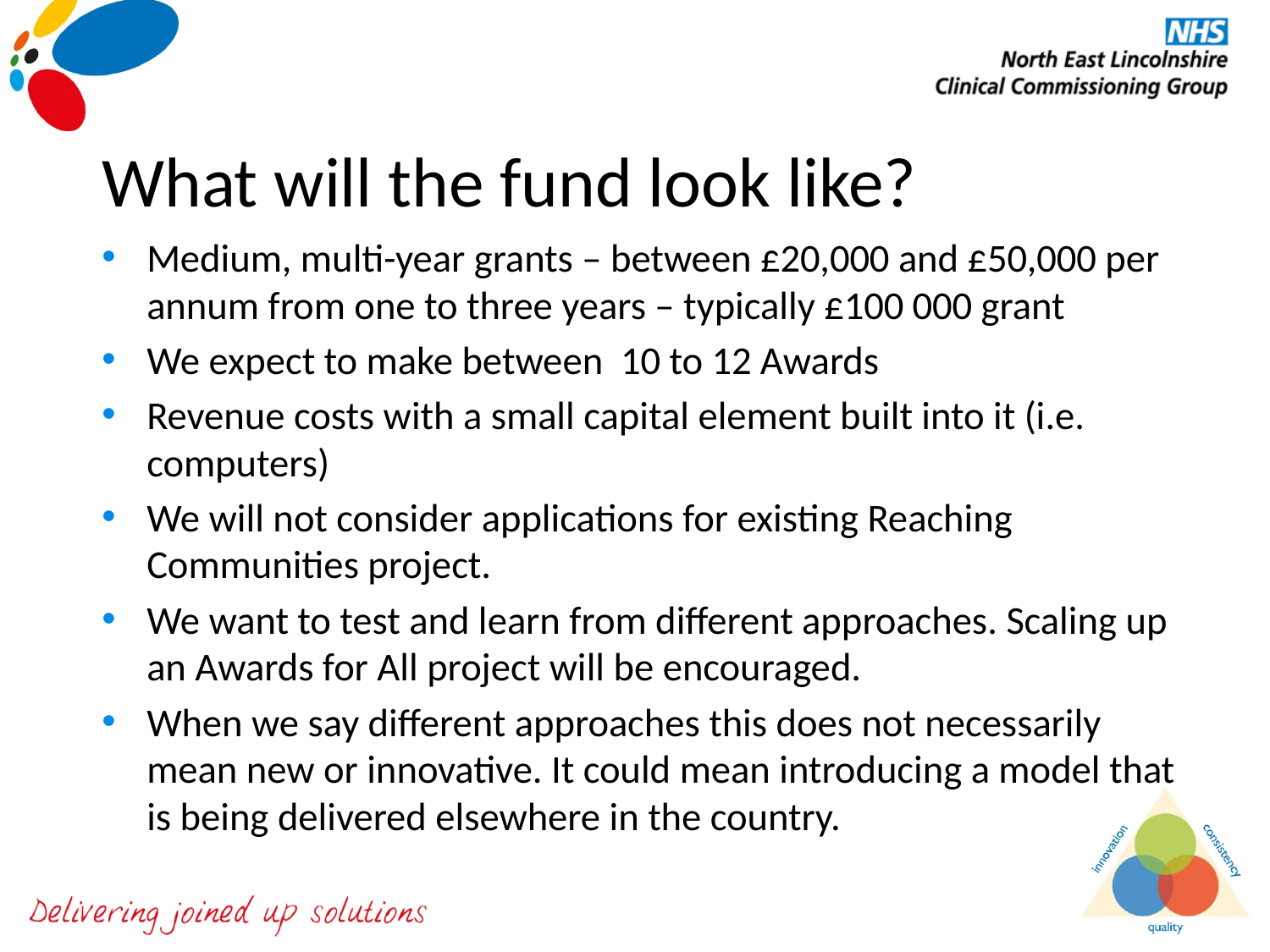

# What will the fund look like?
Medium, multi-year grants – between £20,000 and £50,000 per annum from one to three years – typically £100 000 grant
We expect to make between  10 to 12 Awards
Revenue costs with a small capital element built into it (i.e. computers)
We will not consider applications for existing Reaching Communities project.
We want to test and learn from different approaches. Scaling up an Awards for All project will be encouraged.
When we say different approaches this does not necessarily mean new or innovative. It could mean introducing a model that is being delivered elsewhere in the country.